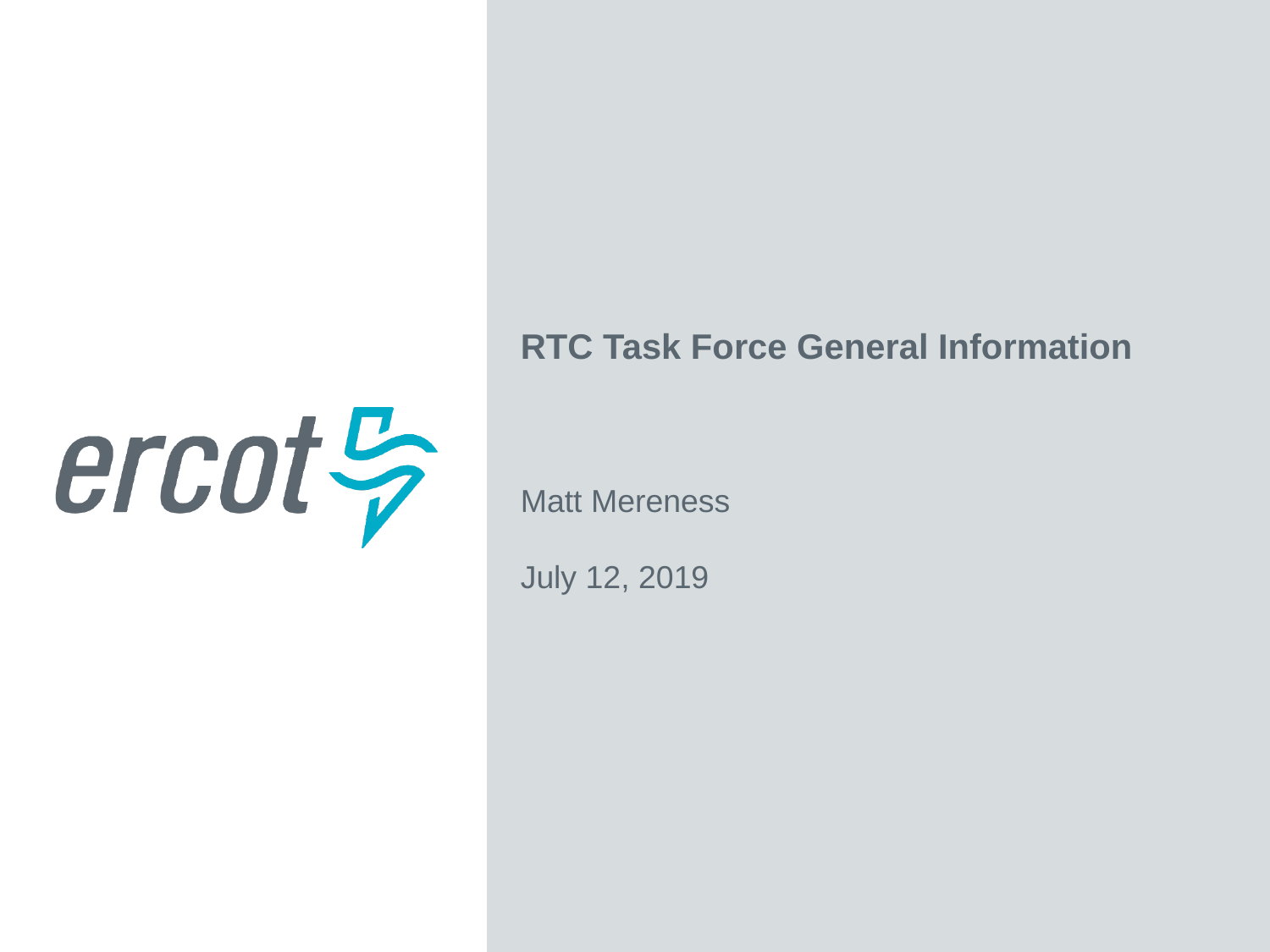

RTC Task Force General Information

Matt Mereness

July 12, 2019